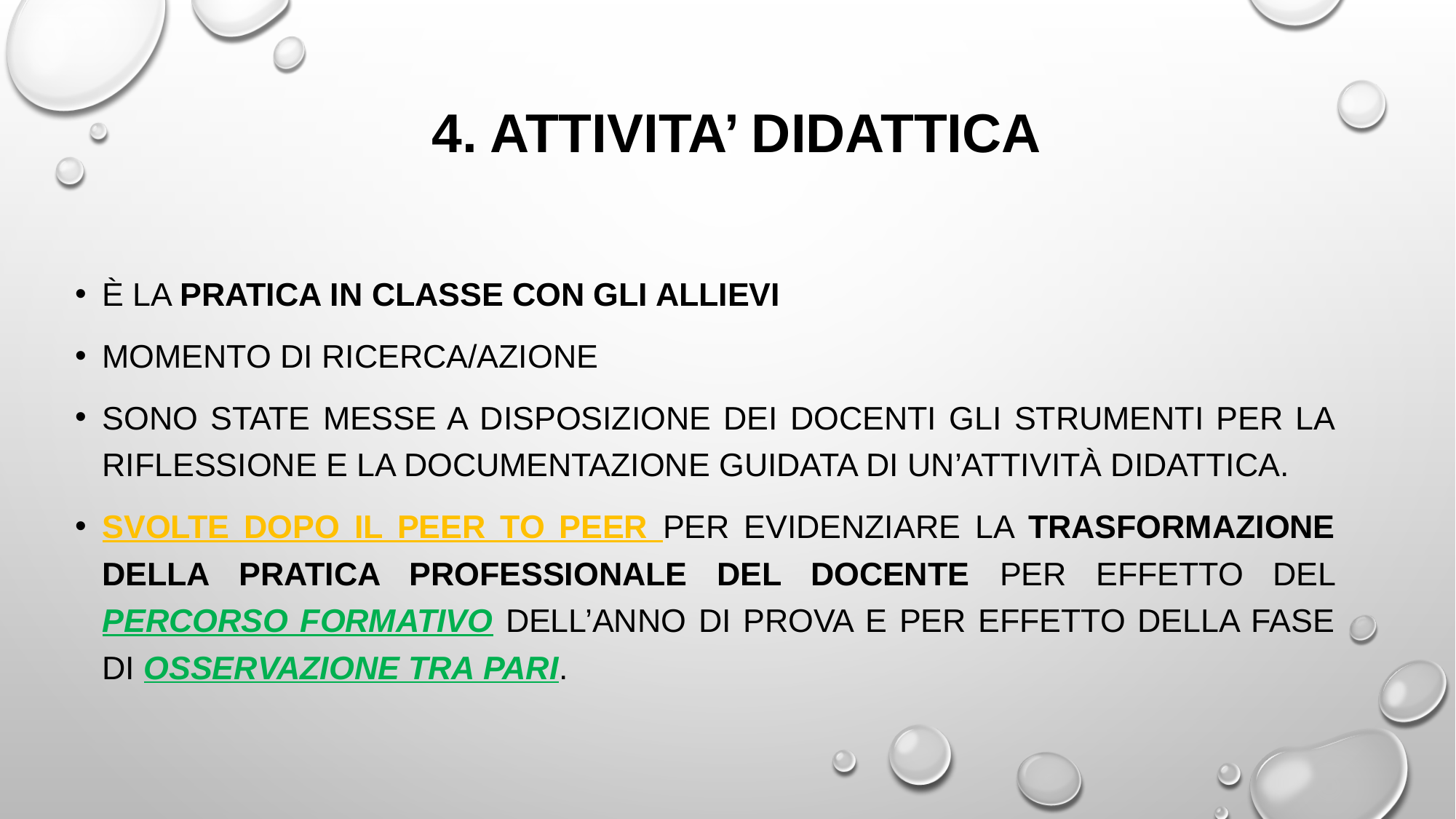

# 4. ATTIVITA’ DIDATTICA
È la pratica in classe con gli allievi
MOMENTO DI RICERCA/AZIONE
sono state messe a disposizione dei docenti gli strumenti per la riflessione e la documentazione guidata di un’attività didattica.
svolte DOPO IL PEER TO PEER per evidenziare la trasformazione della pratica professionale del docente per effetto del percorso formativo dell’anno di prova e per effetto della fase di osservazione tra pari.